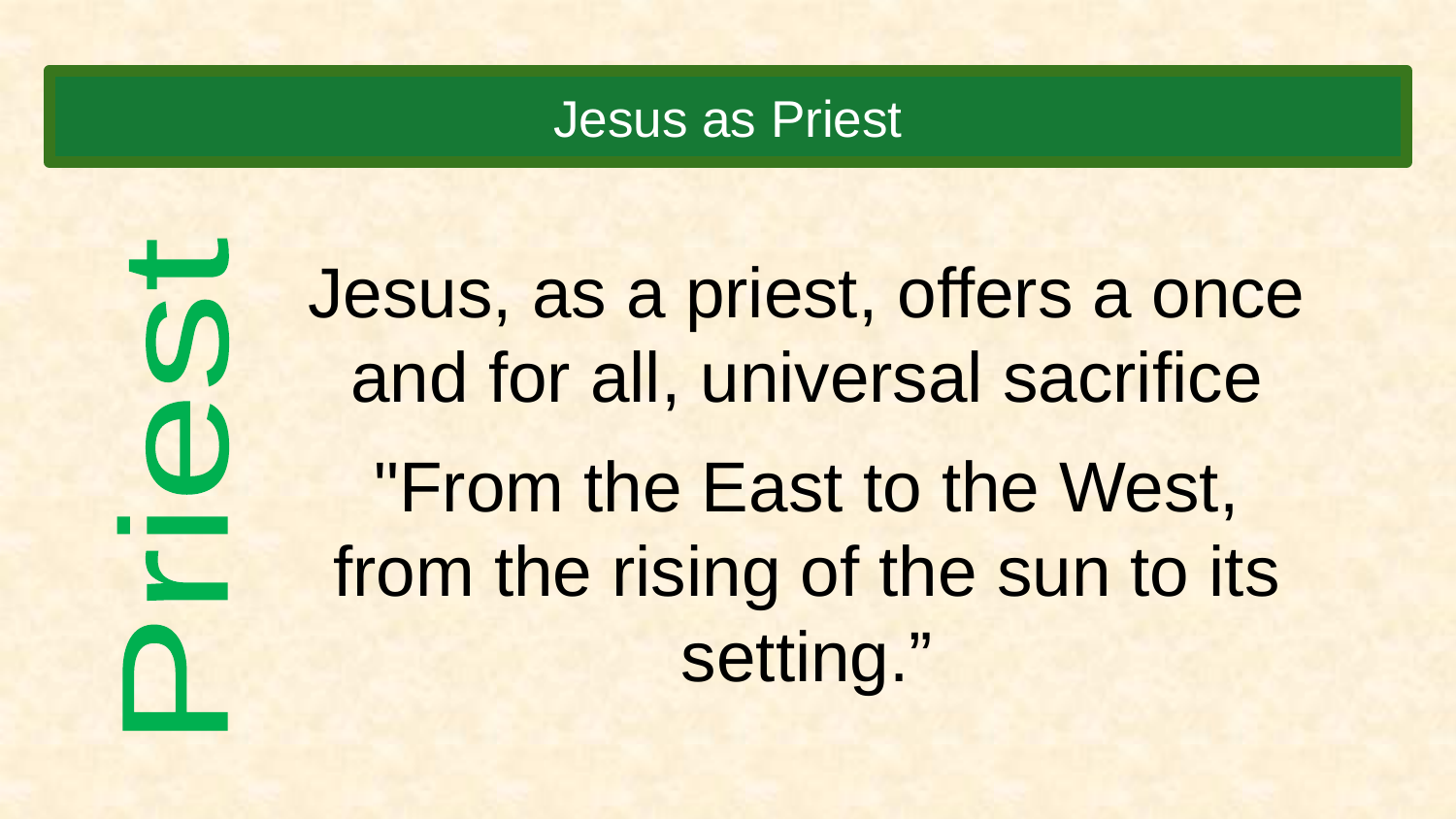

# Jesus as Priest
Jesus, as a priest, offers a once and for all, universal sacrifice
"From the East to the West, from the rising of the sun to its setting.”
Priest